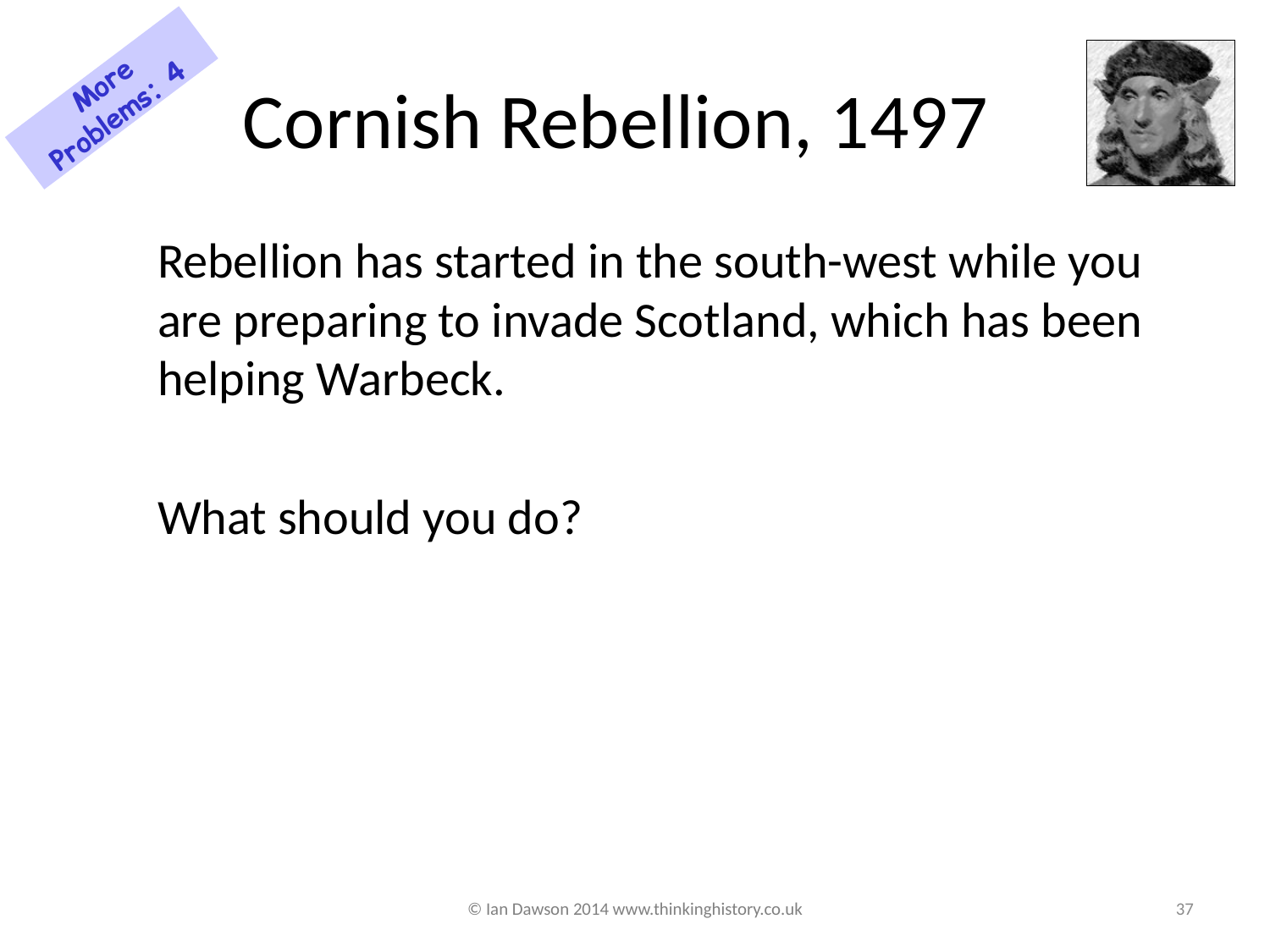

# Cornish Rebellion, 1497
More Problems: 4
Rebellion has started in the south-west while you are preparing to invade Scotland, which has been helping Warbeck.

What should you do?
© Ian Dawson 2014 www.thinkinghistory.co.uk
37